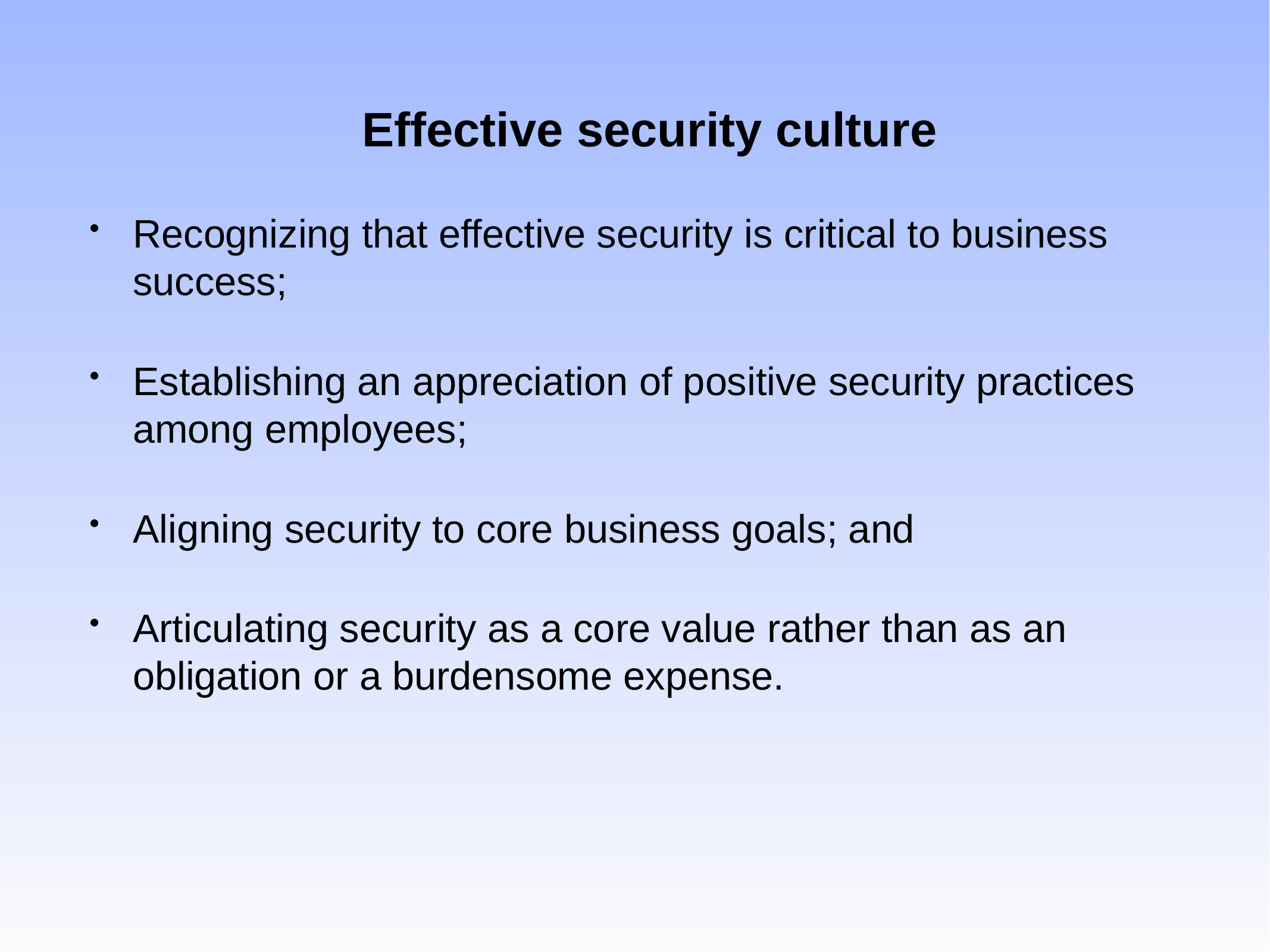

Effective security culture
Recognizing that effective security is critical to business success;
Establishing an appreciation of positive security practices among employees;
Aligning security to core business goals; and
Articulating security as a core value rather than as an obligation or a burdensome expense.